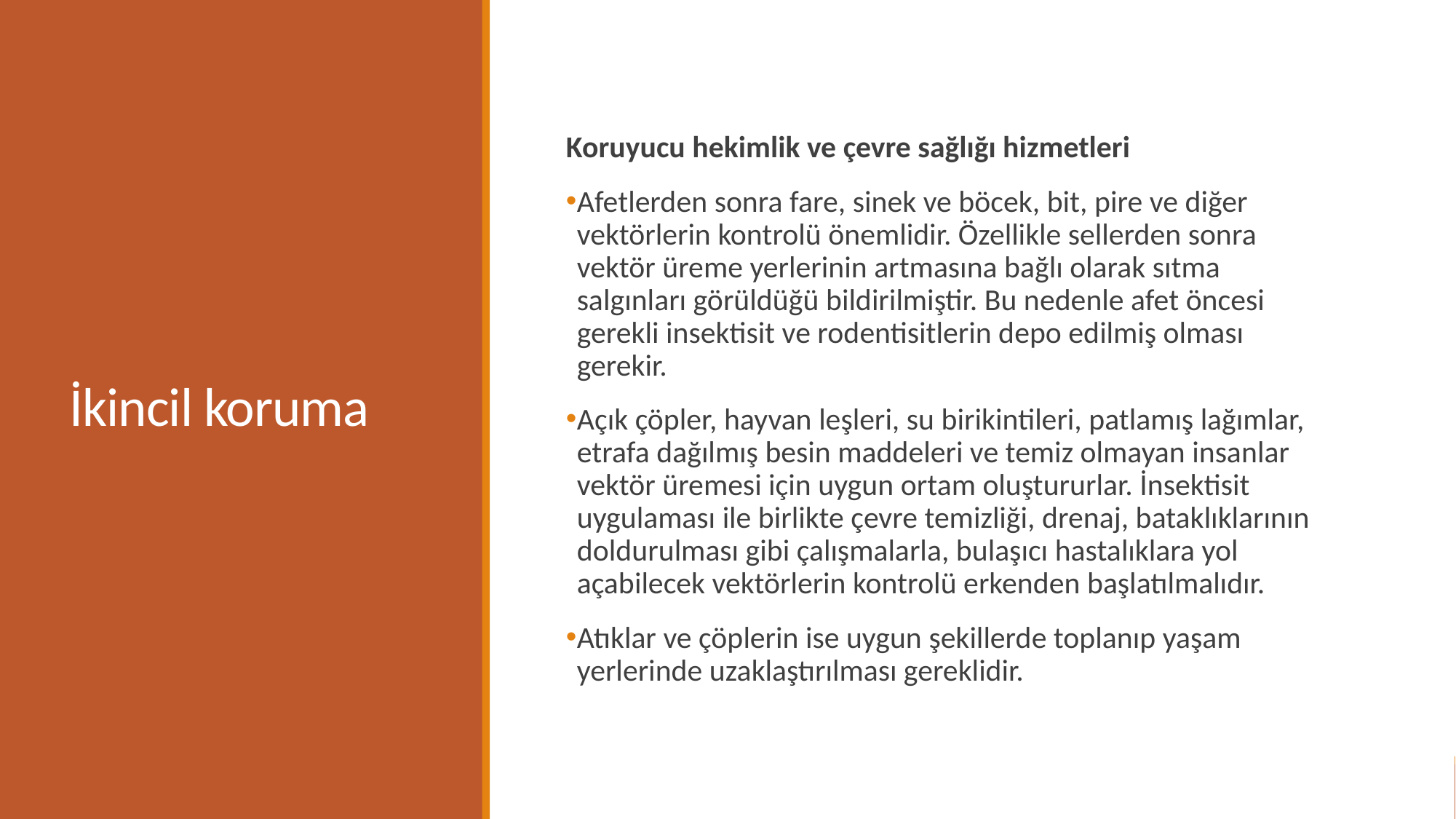

# İkincil koruma
Koruyucu hekimlik ve çevre sağlığı hizmetleri
Afetlerden sonra fare, sinek ve böcek, bit, pire ve diğer vektörlerin kontrolü önemlidir. Özellikle sellerden sonra vektör üreme yerlerinin artmasına bağlı olarak sıtma salgınları görüldüğü bildirilmiştir. Bu nedenle afet öncesi gerekli insektisit ve rodentisitlerin depo edilmiş olması gerekir.
Açık çöpler, hayvan leşleri, su birikintileri, patlamış lağımlar, etrafa dağılmış besin maddeleri ve temiz olmayan insanlar vektör üremesi için uygun ortam oluştururlar. İnsektisit uygulaması ile birlikte çevre temizliği, drenaj, bataklıklarının doldurulması gibi çalışmalarla, bulaşıcı hastalıklara yol açabilecek vektörlerin kontrolü erkenden başlatılmalıdır.
Atıklar ve çöplerin ise uygun şekillerde toplanıp yaşam yerlerinde uzaklaştırılması gereklidir.